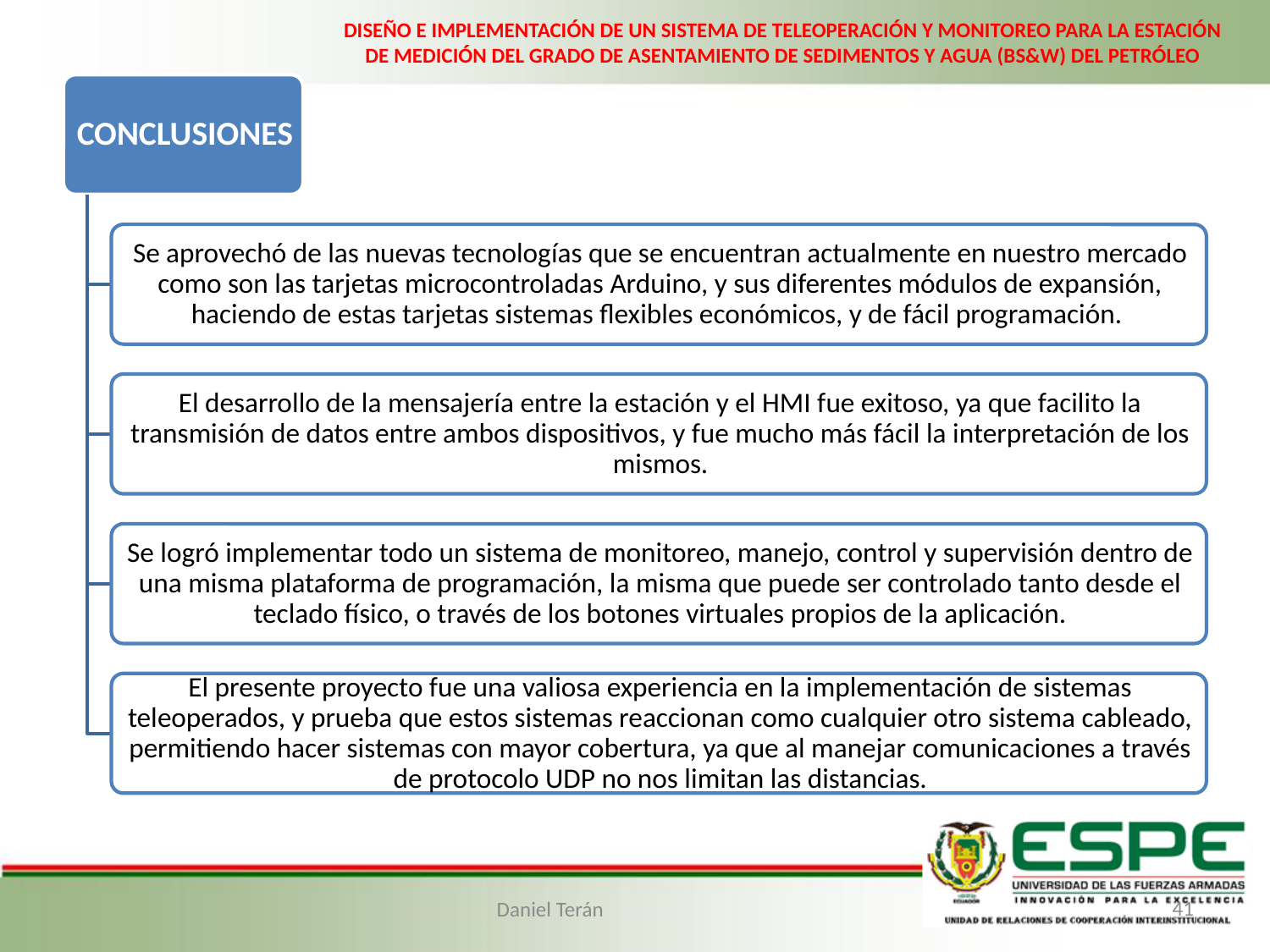

DISEÑO E IMPLEMENTACIÓN DE UN SISTEMA DE TELEOPERACIÓN Y MONITOREO PARA LA ESTACIÓN DE MEDICIÓN DEL GRADO DE ASENTAMIENTO DE SEDIMENTOS Y AGUA (BS&W) DEL PETRÓLEO
CONCLUSIONES
Se aprovechó de las nuevas tecnologías que se encuentran actualmente en nuestro mercado como son las tarjetas microcontroladas Arduino, y sus diferentes módulos de expansión, haciendo de estas tarjetas sistemas flexibles económicos, y de fácil programación.
El desarrollo de la mensajería entre la estación y el HMI fue exitoso, ya que facilito la transmisión de datos entre ambos dispositivos, y fue mucho más fácil la interpretación de los mismos.
Se logró implementar todo un sistema de monitoreo, manejo, control y supervisión dentro de una misma plataforma de programación, la misma que puede ser controlado tanto desde el teclado físico, o través de los botones virtuales propios de la aplicación.
El presente proyecto fue una valiosa experiencia en la implementación de sistemas teleoperados, y prueba que estos sistemas reaccionan como cualquier otro sistema cableado, permitiendo hacer sistemas con mayor cobertura, ya que al manejar comunicaciones a través de protocolo UDP no nos limitan las distancias.
41
Daniel Terán